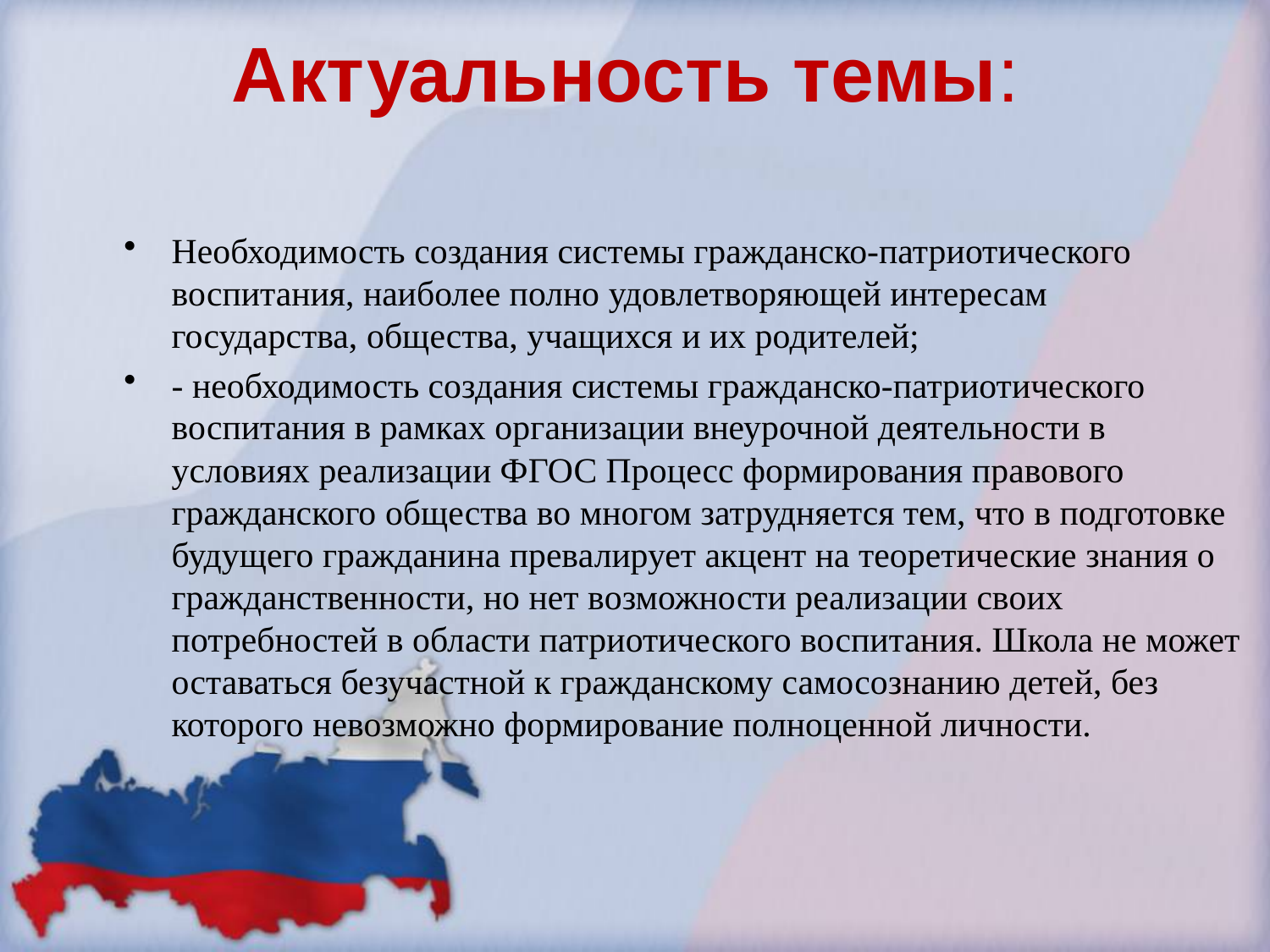

# Актуальность темы:
Необходимость создания системы гражданско-патриотического воспитания, наиболее полно удовлетворяющей интересам государства, общества, учащихся и их родителей;
- необходимость создания системы гражданско-патриотического воспитания в рамках организации внеурочной деятельности в условиях реализации ФГОС Процесс формирования правового гражданского общества во многом затрудняется тем, что в подготовке будущего гражданина превалирует акцент на теоретические знания о гражданственности, но нет возможности реализации своих потребностей в области патриотического воспитания. Школа не может оставаться безучастной к гражданскому самосознанию детей, без которого невозможно формирование полноценной личности.